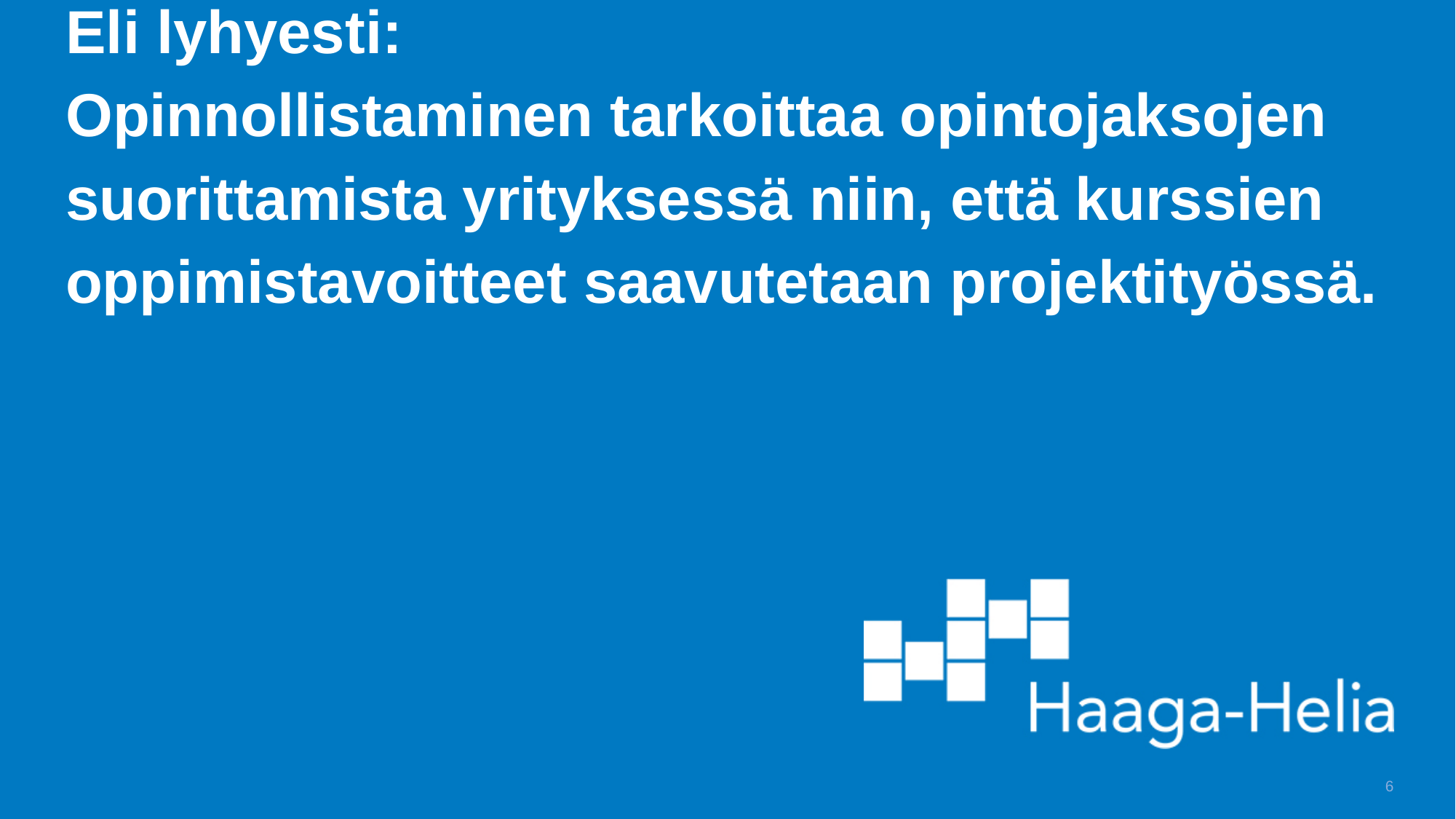

# Eli lyhyesti: Opinnollistaminen tarkoittaa opintojaksojen suorittamista yrityksessä niin, että kurssien oppimistavoitteet saavutetaan projektityössä.

6